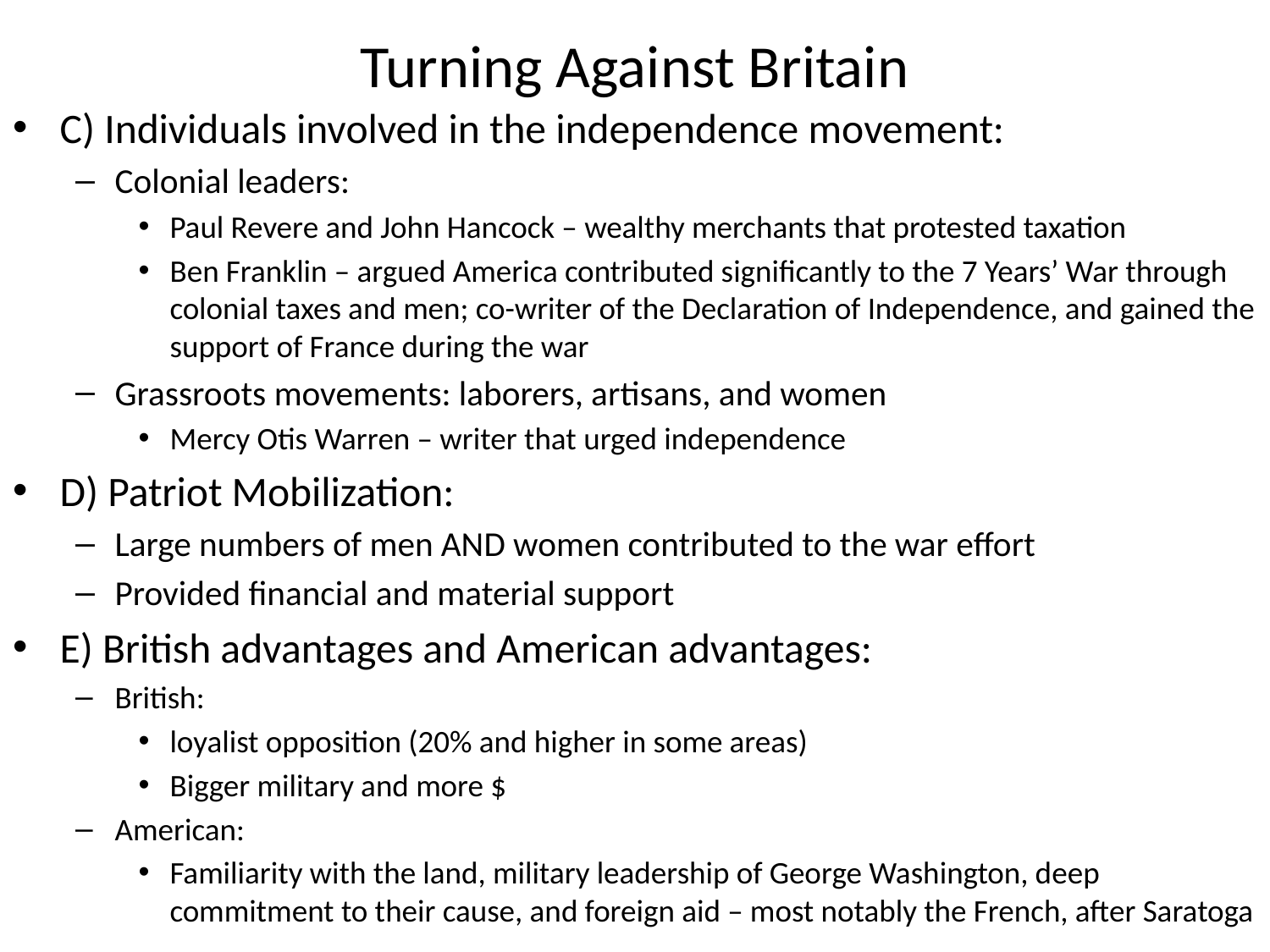

# Turning Against Britain
C) Individuals involved in the independence movement:
Colonial leaders:
Paul Revere and John Hancock – wealthy merchants that protested taxation
Ben Franklin – argued America contributed significantly to the 7 Years’ War through colonial taxes and men; co-writer of the Declaration of Independence, and gained the support of France during the war
Grassroots movements: laborers, artisans, and women
Mercy Otis Warren – writer that urged independence
D) Patriot Mobilization:
Large numbers of men AND women contributed to the war effort
Provided financial and material support
E) British advantages and American advantages:
British:
loyalist opposition (20% and higher in some areas)
Bigger military and more $
American:
Familiarity with the land, military leadership of George Washington, deep commitment to their cause, and foreign aid – most notably the French, after Saratoga